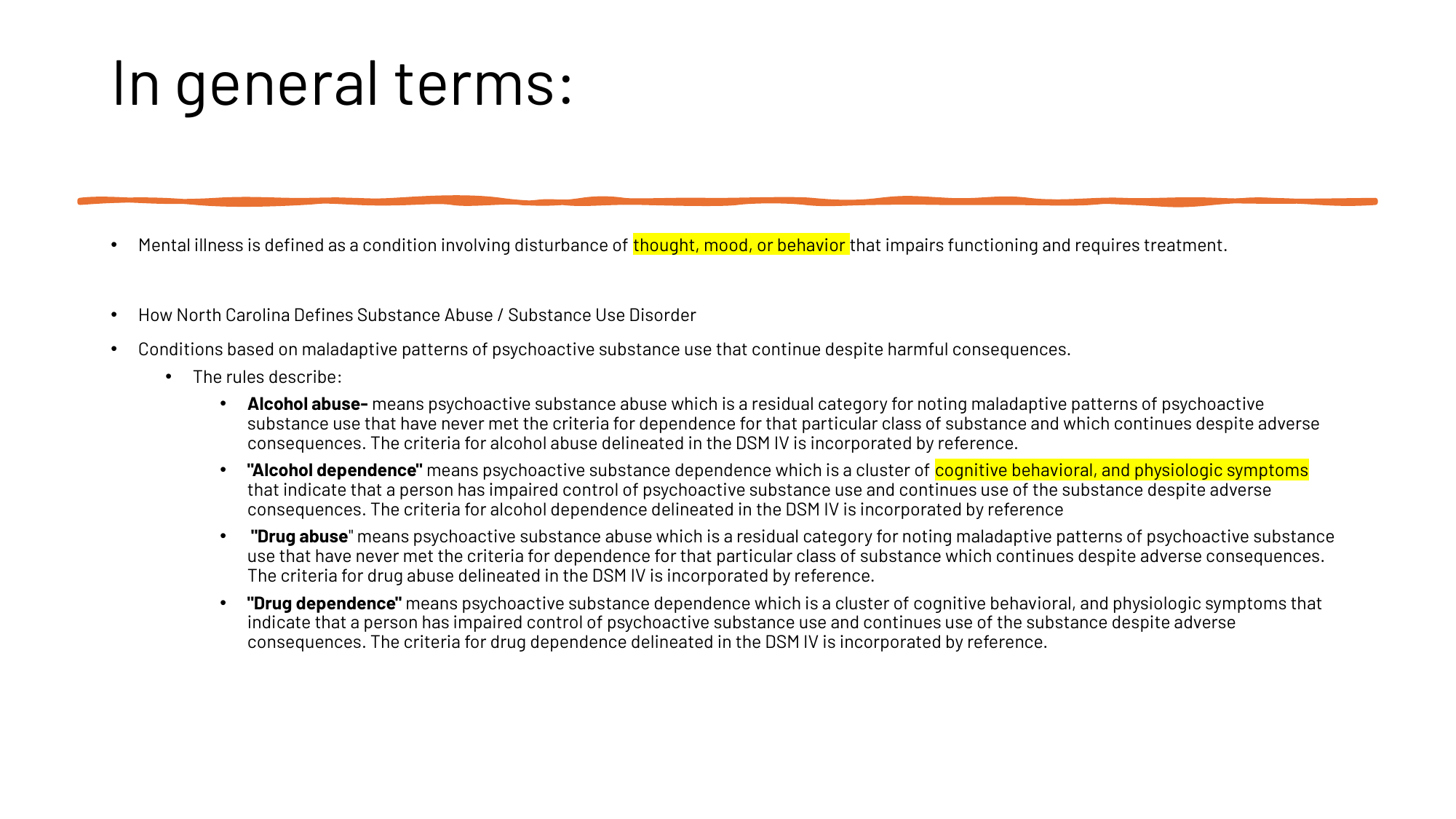

# In general terms:

Mental illness is defined as a condition involving disturbance of thought, mood, or behavior that impairs functioning and requires treatment.

How North Carolina Defines Substance Abuse / Substance Use Disorder
Conditions based on maladaptive patterns of psychoactive substance use that continue despite harmful consequences.
The rules describe:
Alcohol abuse- means psychoactive substance abuse which is a residual category for noting maladaptive patterns of psychoactive substance use that have never met the criteria for dependence for that particular class of substance and which continues despite adverse consequences. The criteria for alcohol abuse delineated in the DSM IV is incorporated by reference.
"Alcohol dependence" means psychoactive substance dependence which is a cluster of cognitive behavioral, and physiologic symptoms that indicate that a person has impaired control of psychoactive substance use and continues use of the substance despite adverse consequences. The criteria for alcohol dependence delineated in the DSM IV is incorporated by reference
 "Drug abuse" means psychoactive substance abuse which is a residual category for noting maladaptive patterns of psychoactive substance use that have never met the criteria for dependence for that particular class of substance which continues despite adverse consequences. The criteria for drug abuse delineated in the DSM IV is incorporated by reference.
"Drug dependence" means psychoactive substance dependence which is a cluster of cognitive behavioral, and physiologic symptoms that indicate that a person has impaired control of psychoactive substance use and continues use of the substance despite adverse consequences. The criteria for drug dependence delineated in the DSM IV is incorporated by reference.